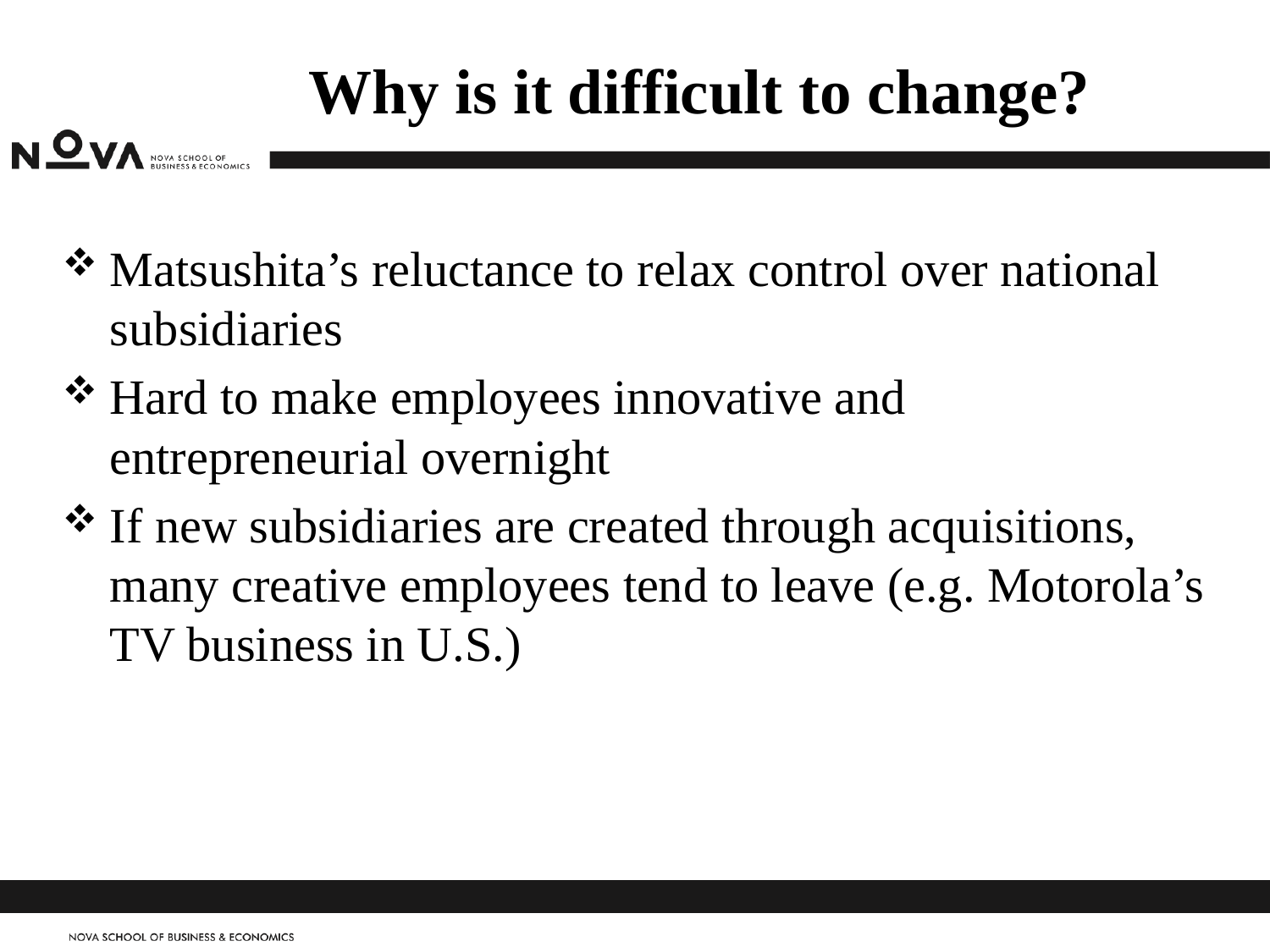

# Why is it difficult to change?
Matsushita’s reluctance to relax control over national subsidiaries
Hard to make employees innovative and entrepreneurial overnight
If new subsidiaries are created through acquisitions, many creative employees tend to leave (e.g. Motorola’s TV business in U.S.)